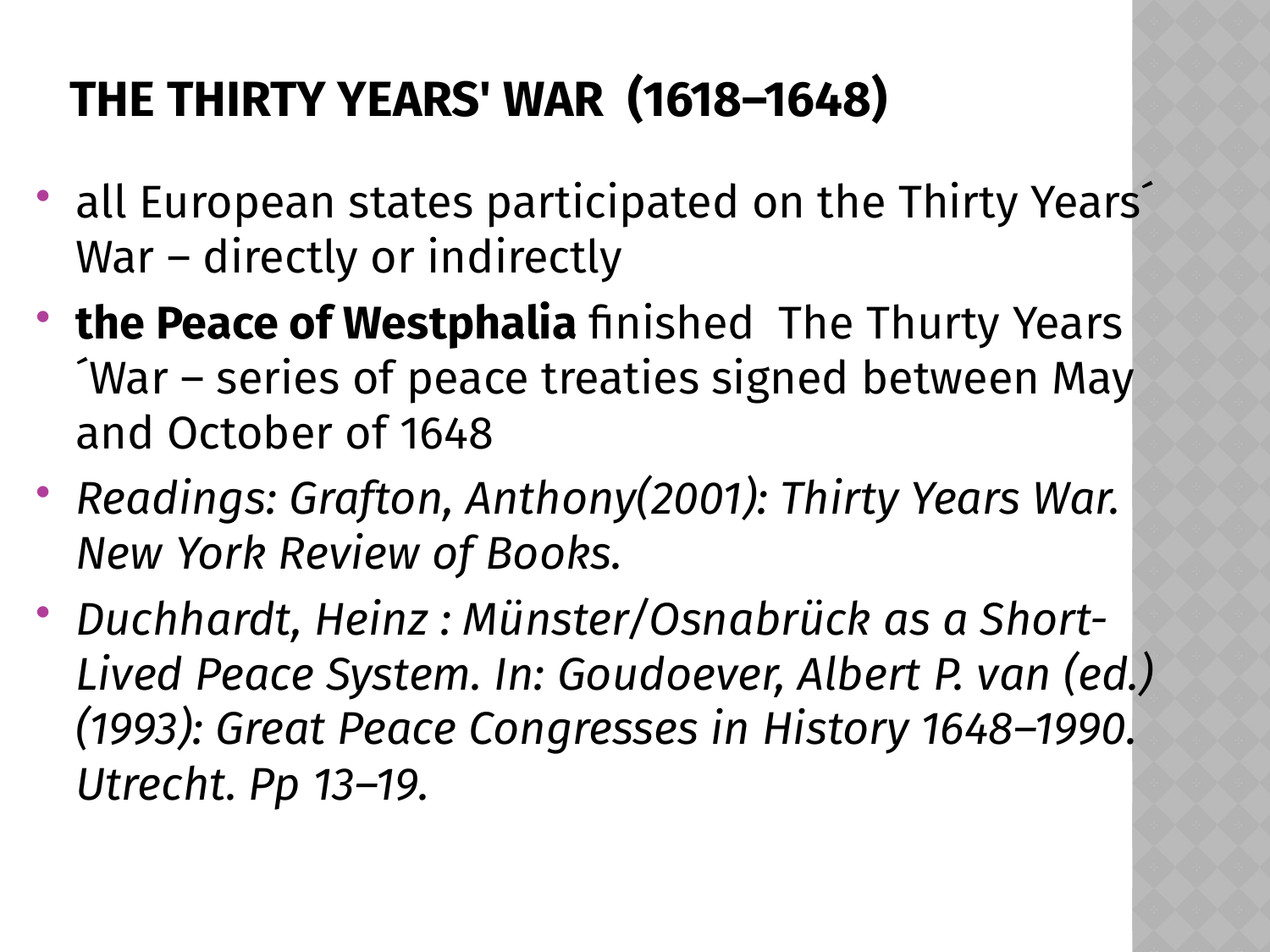

# The Thirty Years' War  (1618–1648)
all European states participated on the Thirty Years´ War – directly or indirectly
the Peace of Westphalia finished  The Thurty Years´War – series of peace treaties signed between May and October of 1648
Readings: Grafton, Anthony(2001): Thirty Years War. New York Review of Books.
Duchhardt, Heinz : Münster/Osnabrück as a Short-Lived Peace System. In: Goudoever, Albert P. van (ed.) (1993): Great Peace Congresses in History 1648–1990. Utrecht. Pp 13–19.